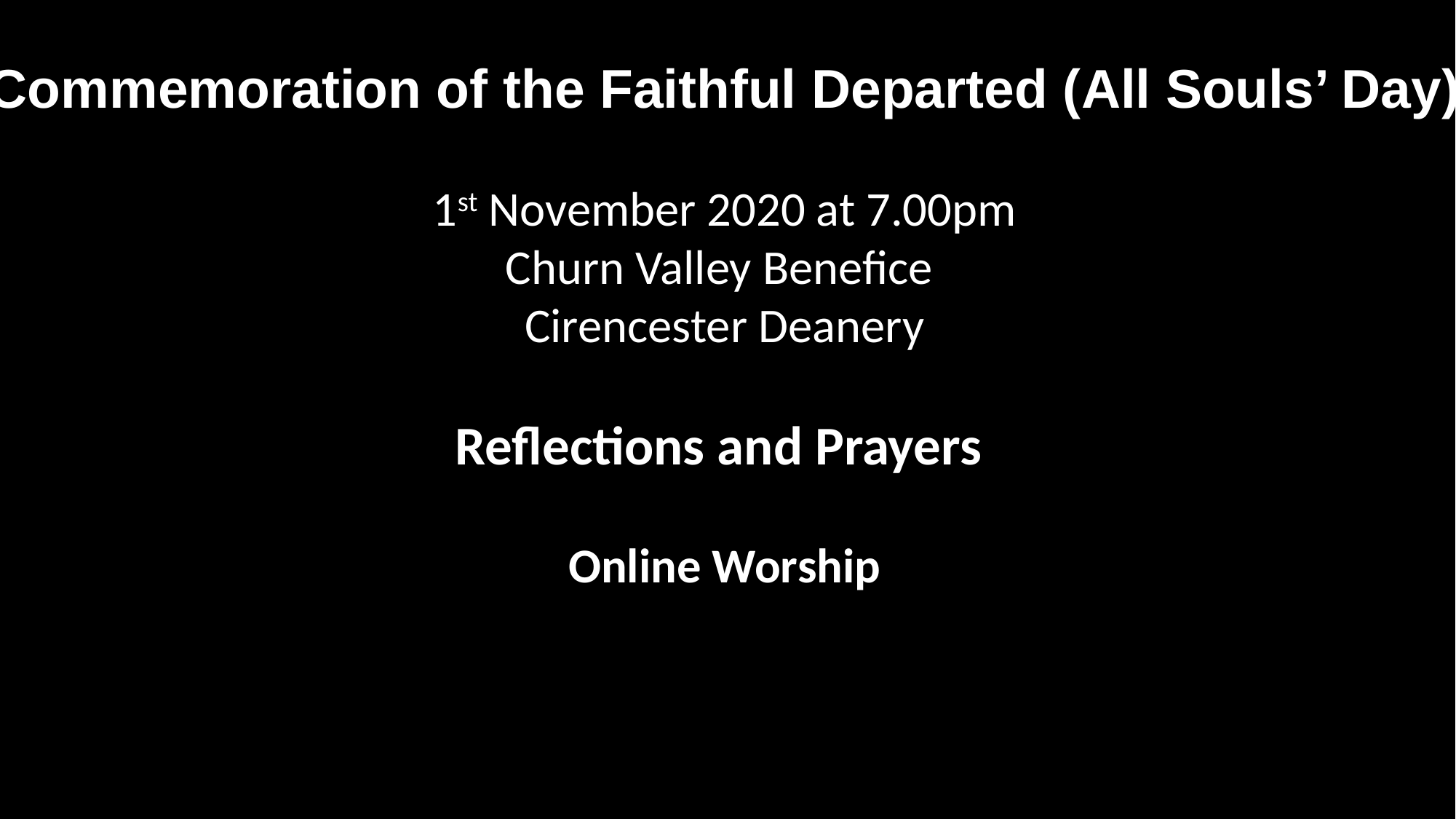

Commemoration of the Faithful Departed (All Souls’ Day)

1st November 2020 at 7.00pm
Churn Valley Benefice
Cirencester Deanery

Reflections and Prayers

Online Worship